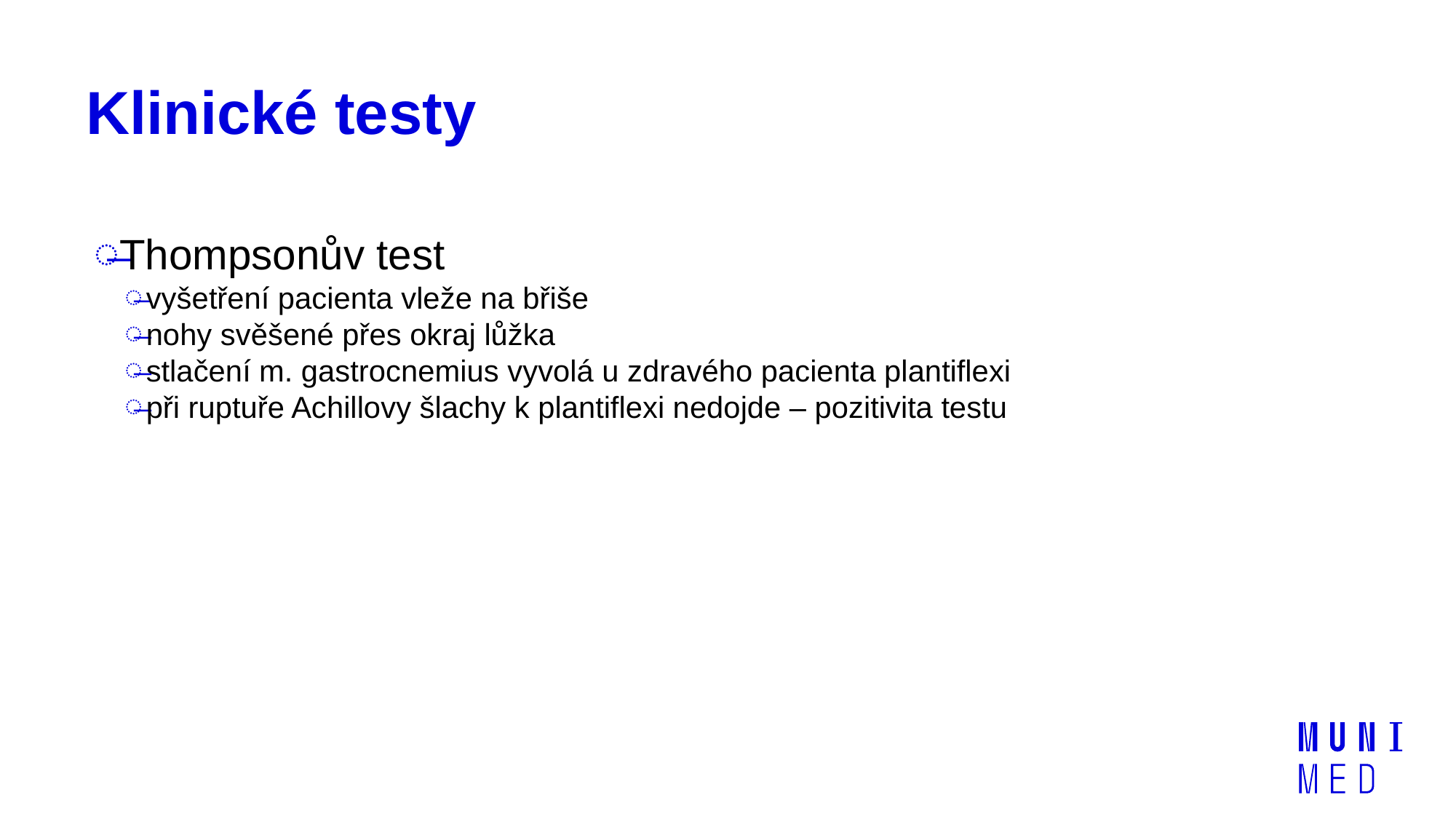

# Klinické testy
Thompsonův test
vyšetření pacienta vleže na břiše
nohy svěšené přes okraj lůžka
stlačení m. gastrocnemius vyvolá u zdravého pacienta plantiflexi
při ruptuře Achillovy šlachy k plantiflexi nedojde – pozitivita testu